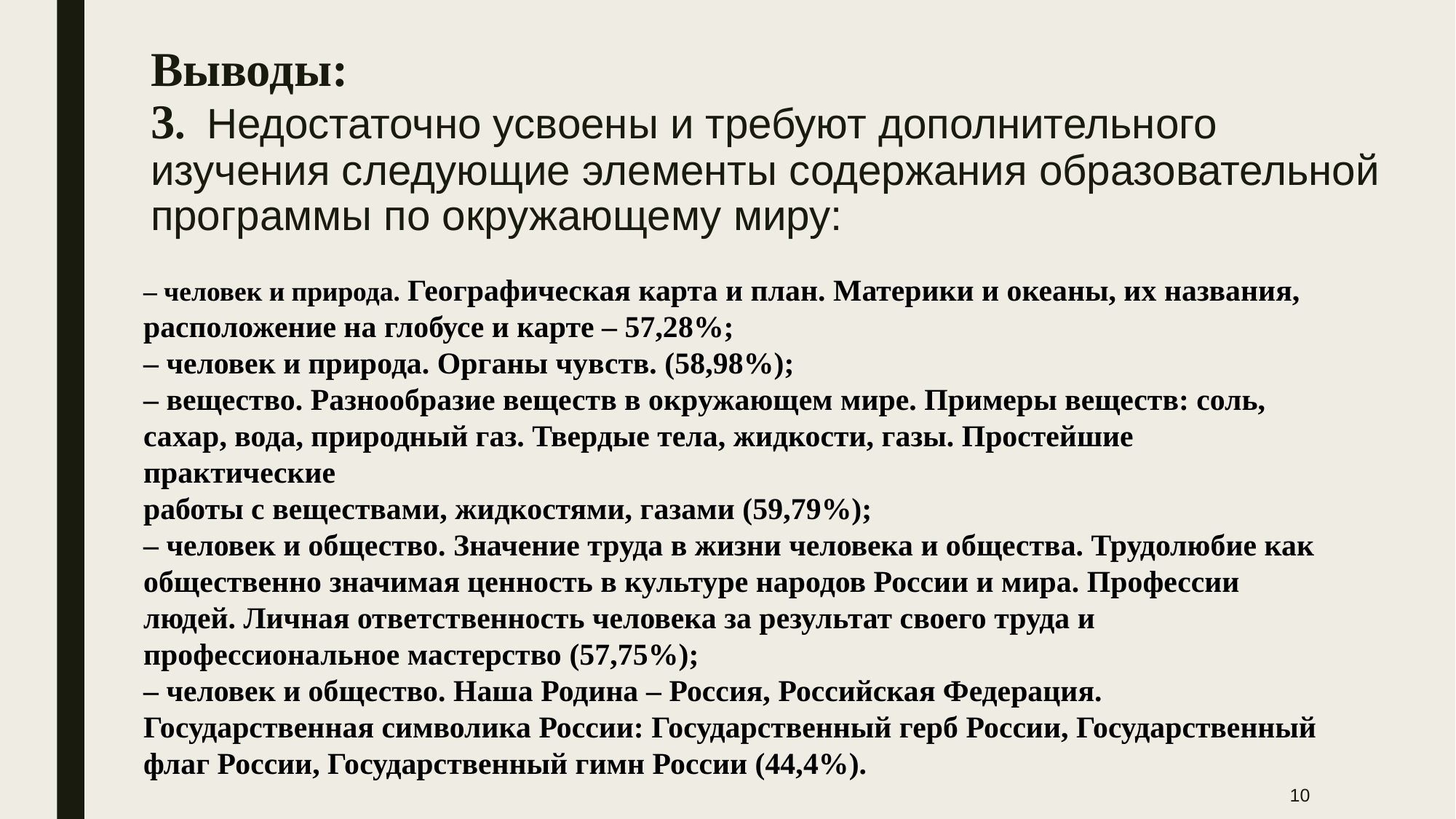

# Выводы: 3.  Недостаточно усвоены и требуют дополнительного изучения следующие элементы содержания образовательной программы по окружающему миру:

– человек и природа. Географическая карта и план. Материки и океаны, их названия,
расположение на глобусе и карте – 57,28%;
– человек и природа. Органы чувств. (58,98%);
– вещество. Разнообразие веществ в окружающем мире. Примеры веществ: соль,
сахар, вода, природный газ. Твердые тела, жидкости, газы. Простейшие практические
работы с веществами, жидкостями, газами (59,79%);
– человек и общество. Значение труда в жизни человека и общества. Трудолюбие как
общественно значимая ценность в культуре народов России и мира. Профессии
людей. Личная ответственность человека за результат своего труда и
профессиональное мастерство (57,75%);
– человек и общество. Наша Родина – Россия, Российская Федерация.
Государственная символика России: Государственный герб России, Государственный
флаг России, Государственный гимн России (44,4%).
10